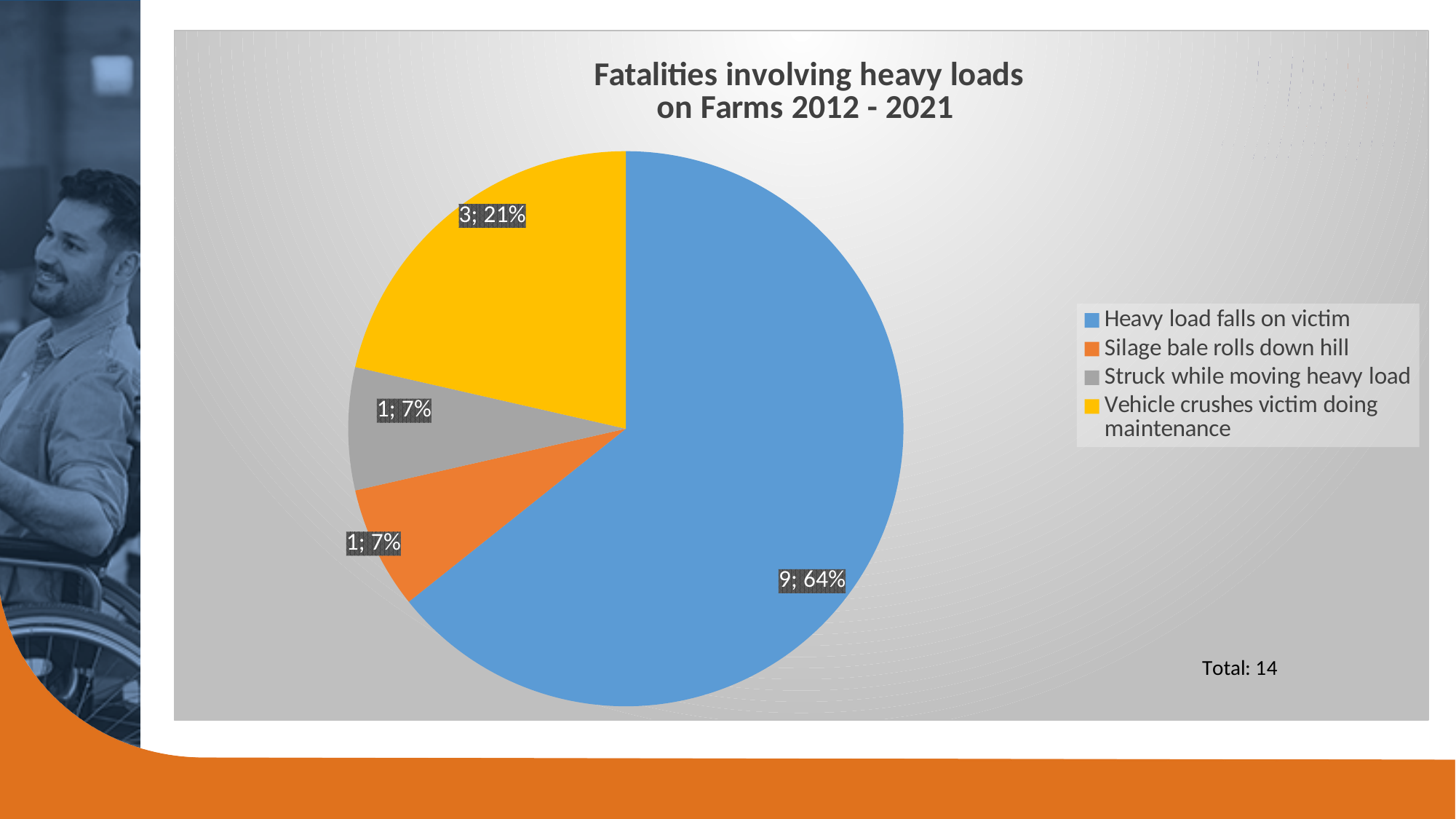

### Chart:   Fatalities involving heavy loads
 on Farms 2012 - 2021

| Category |  |
|---|---|
| Heavy load falls on victim | 9.0 |
| Silage bale rolls down hill | 1.0 |
| Struck while moving heavy load | 1.0 |
| Vehicle crushes victim doing maintenance | 3.0 |
#